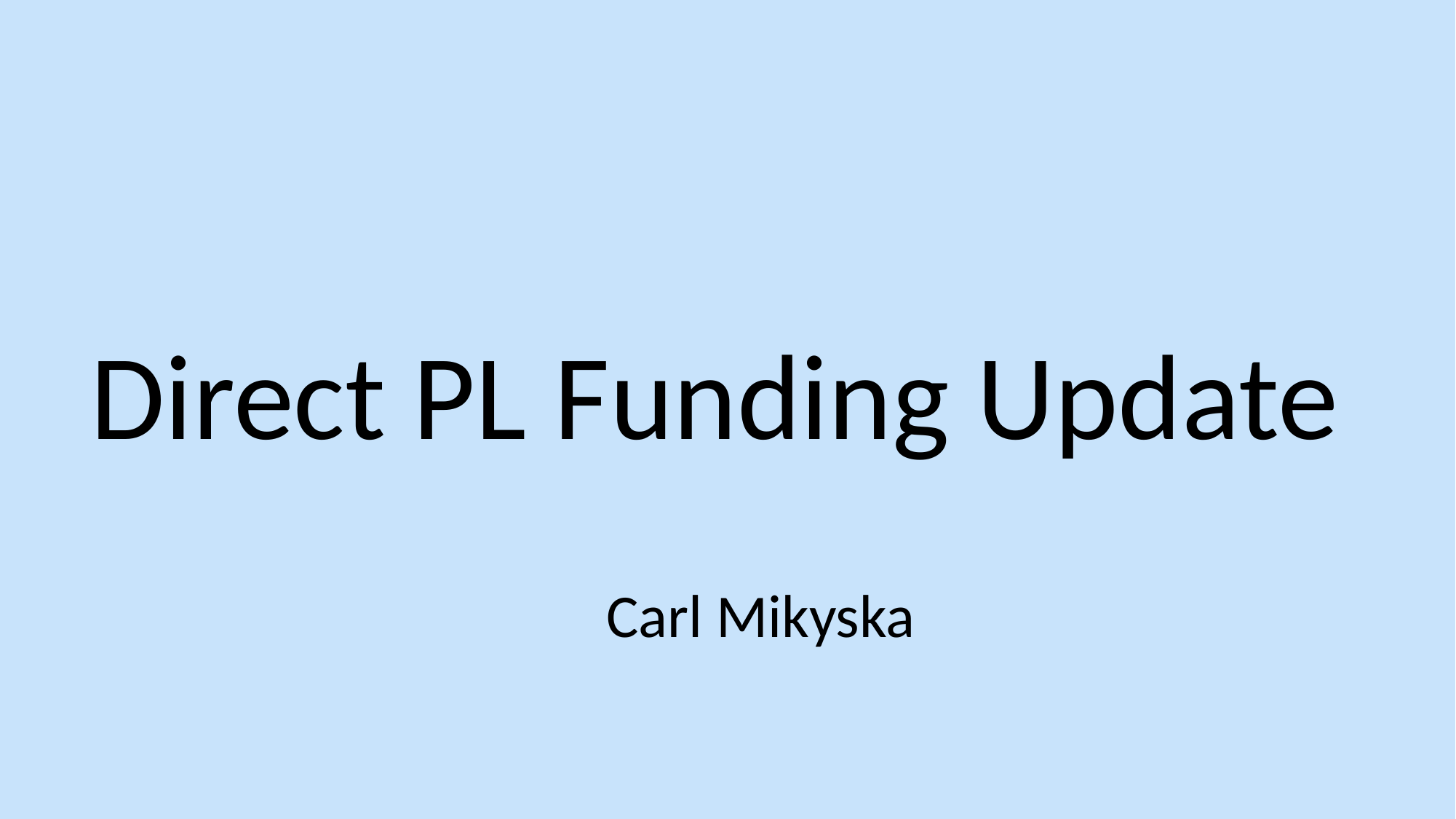

# Direct PL Funding Update
Carl Mikyska